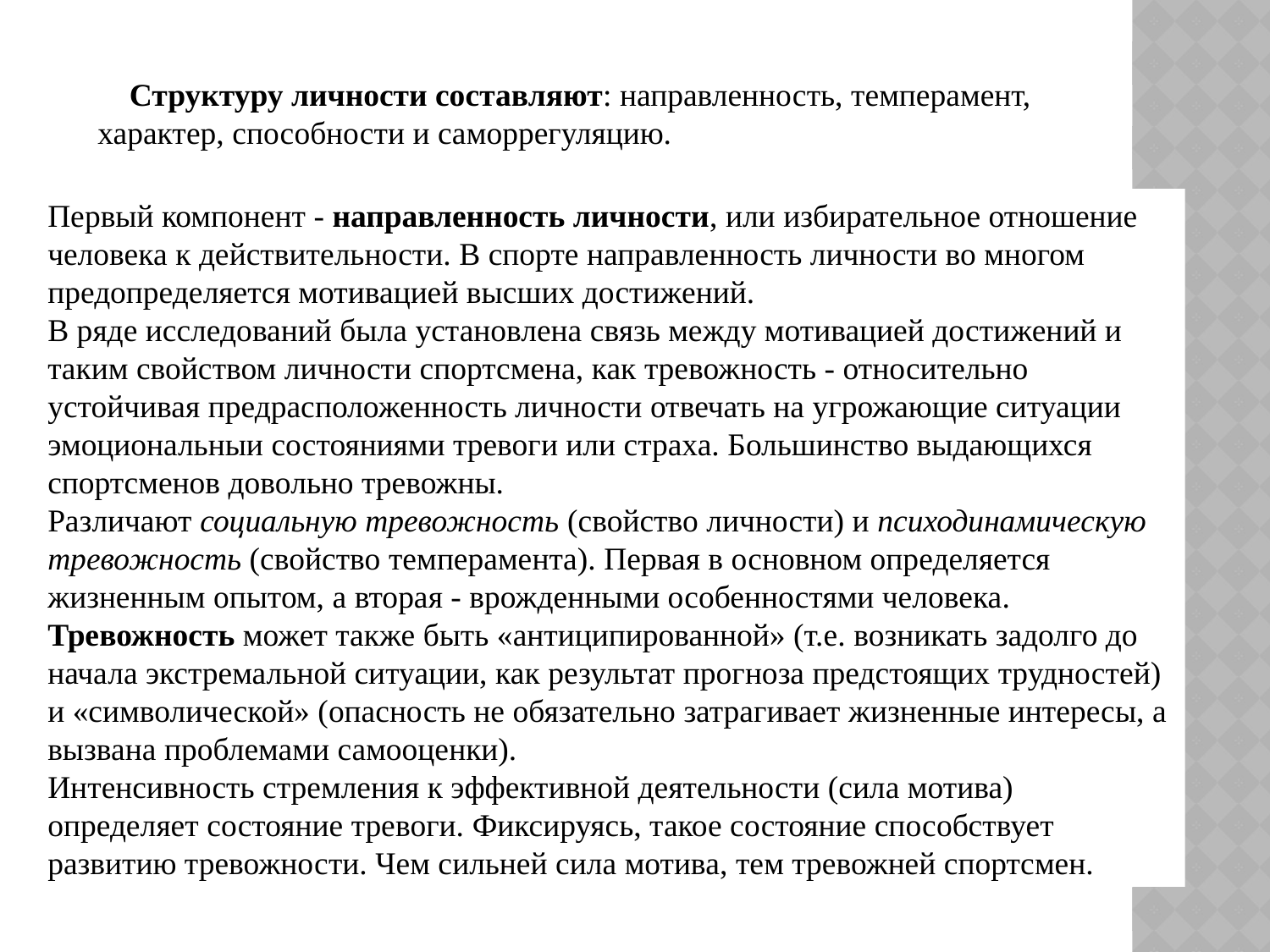

Структуру личности составляют: направленность, темперамент, характер, способности и саморрегуляцию.
Первый компонент - направленность личности, или избирательное отношение человека к действительности. В спорте направленность личности во многом предопределяется мотивацией высших достижений.
В ряде исследований была установлена связь между мотивацией достижений и таким свойством личности спортсмена, как тревожность - относительно устойчивая предрасположенность личности отвечать на угрожающие ситуации эмоциональныи состояниями тревоги или страха. Большинство выдающихся спортсменов довольно тревожны.
Различают социальную тревожность (свойство личности) и психодинамическую тревожность (свойство темперамента). Первая в основном определяется жизненным опытом, а вторая - врожденными особенностями человека.
Тревожность может также быть «антиципированной» (т.е. возникать задолго до начала экстремальной ситуации, как результат прогноза предстоящих трудностей) и «символической» (опасность не обязательно затрагивает жизненные интересы, а вызвана проблемами самооценки).
Интенсивность стремления к эффективной деятельности (сила мотива) определяет состояние тревоги. Фиксируясь, такое состояние способствует развитию тревожности. Чем сильней сила мотива, тем тревожней спортсмен.